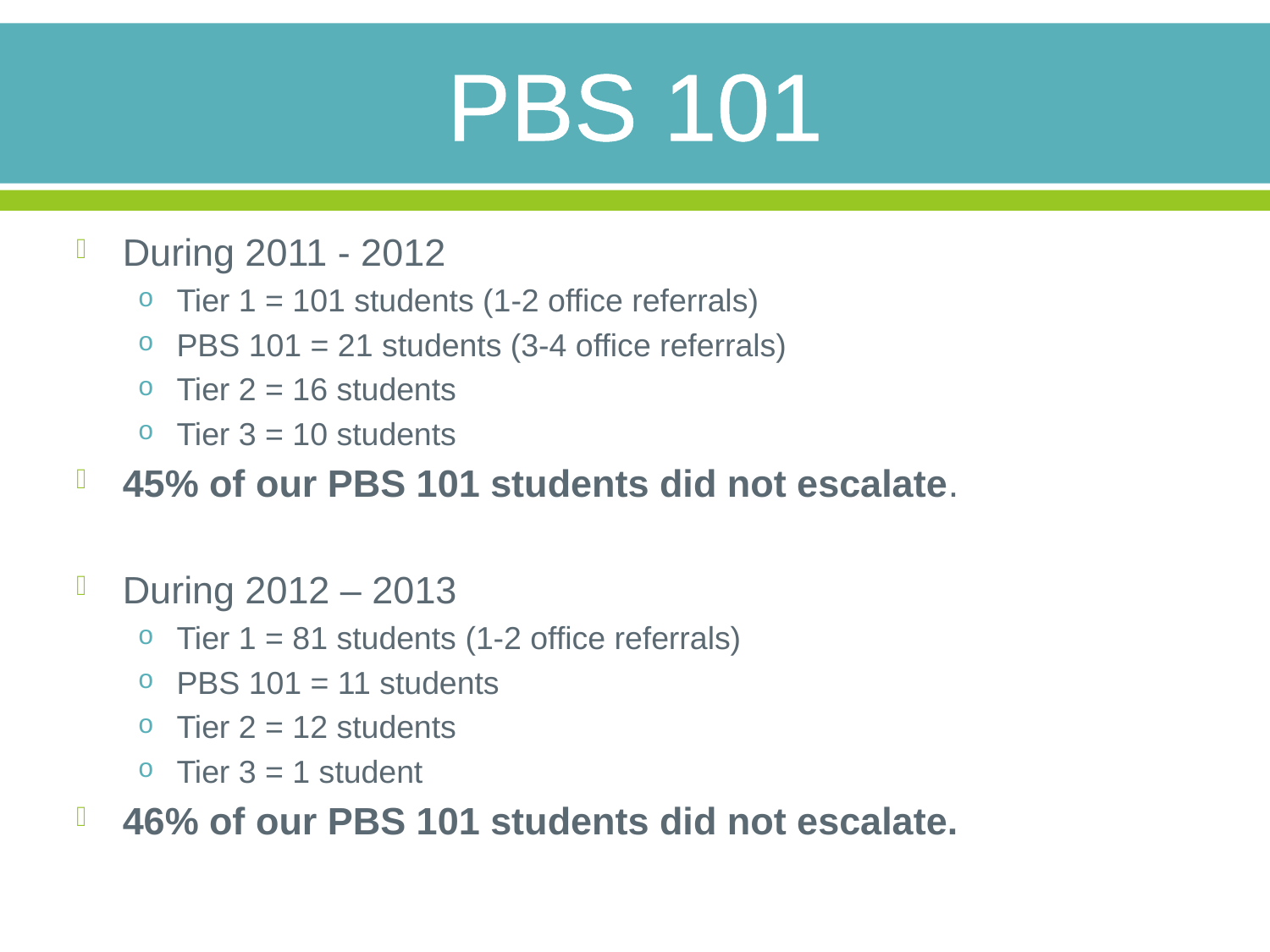

# PBS 101
During 2011 - 2012
Tier 1 = 101 students (1-2 office referrals)
PBS 101 = 21 students (3-4 office referrals)
Tier 2 = 16 students
Tier 3 = 10 students
45% of our PBS 101 students did not escalate.

During 2012 – 2013
Tier 1 = 81 students (1-2 office referrals)
PBS 101 = 11 students
Tier 2 = 12 students
Tier 3 = 1 student
46% of our PBS 101 students did not escalate.